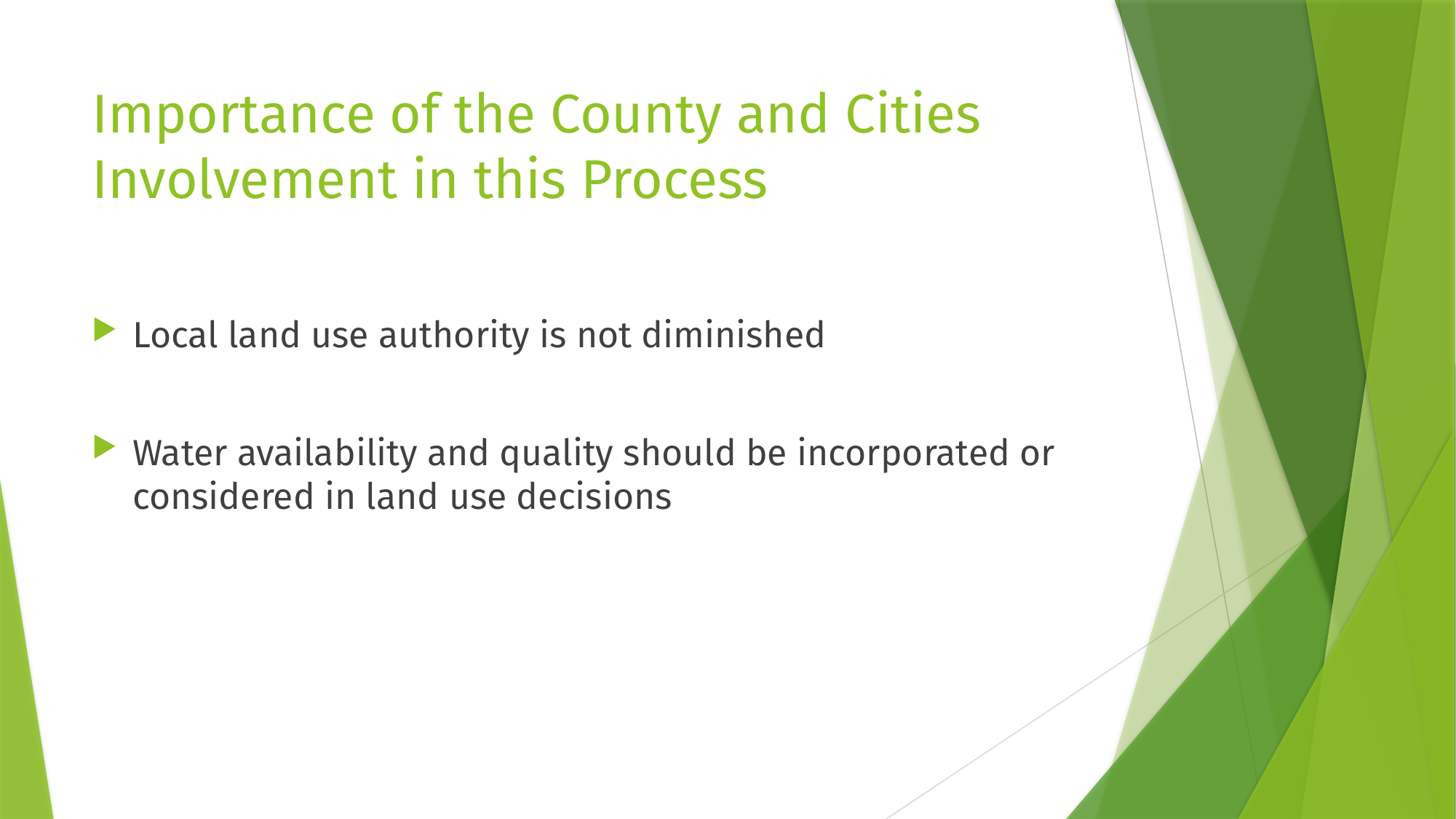

# Importance of the County and Cities Involvement in this Process

Local land use authority is not diminished

Water availability and quality should be incorporated or considered in land use decisions